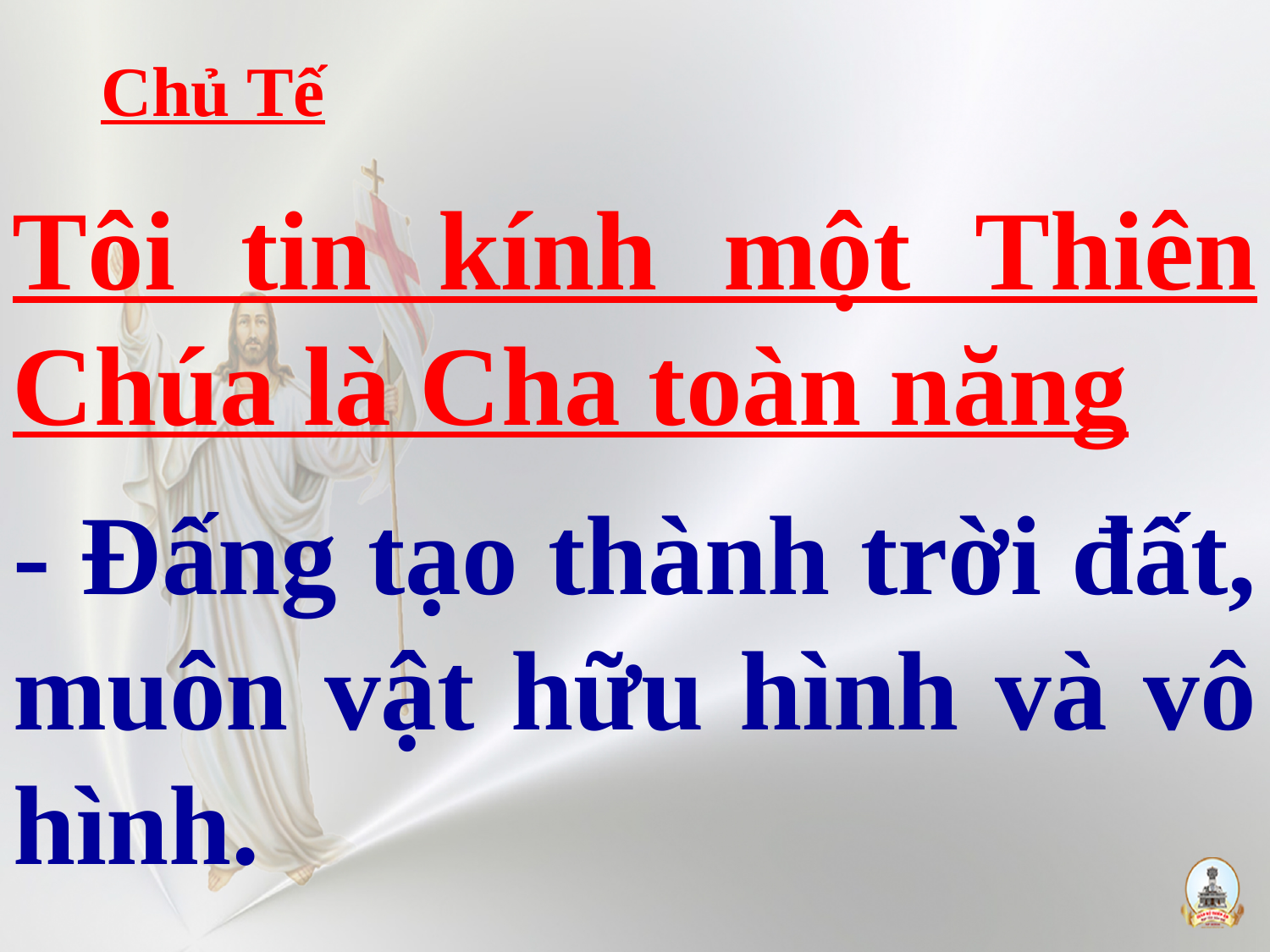

Chủ Tế
Tôi tin kính một Thiên Chúa là Cha toàn năng
# - Đấng tạo thành trời đất, muôn vật hữu hình và vô hình.